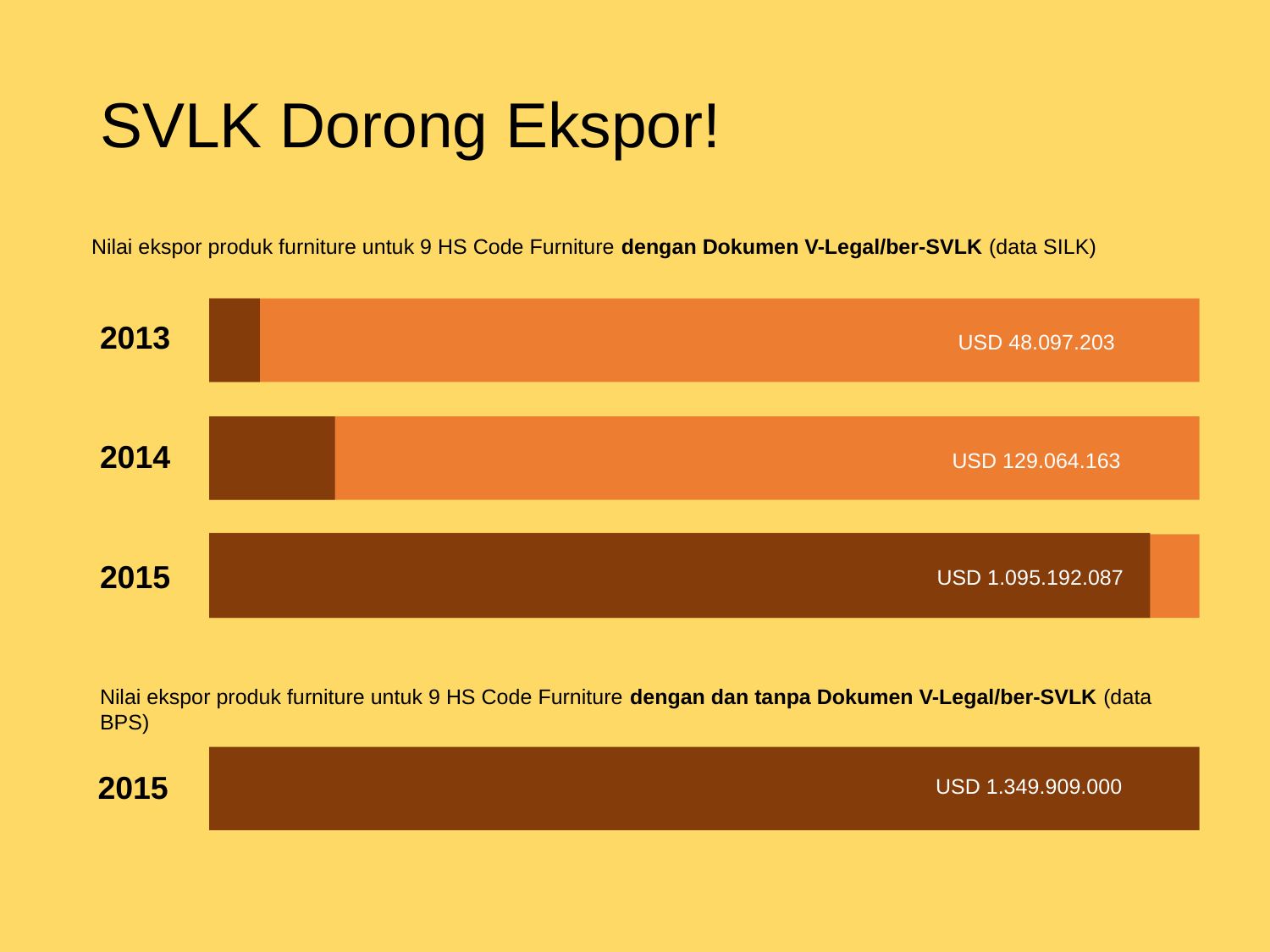

# SVLK Dorong Ekspor!
Nilai ekspor produk furniture untuk 9 HS Code Furniture dengan Dokumen V-Legal/ber-SVLK (data SILK)

2013
USD 48.097.203

2014
USD 129.064.163

2015
USD 1.095.192.087
Nilai ekspor produk furniture untuk 9 HS Code Furniture dengan dan tanpa Dokumen V-Legal/ber-SVLK (data BPS)

2015
USD 1.349.909.000